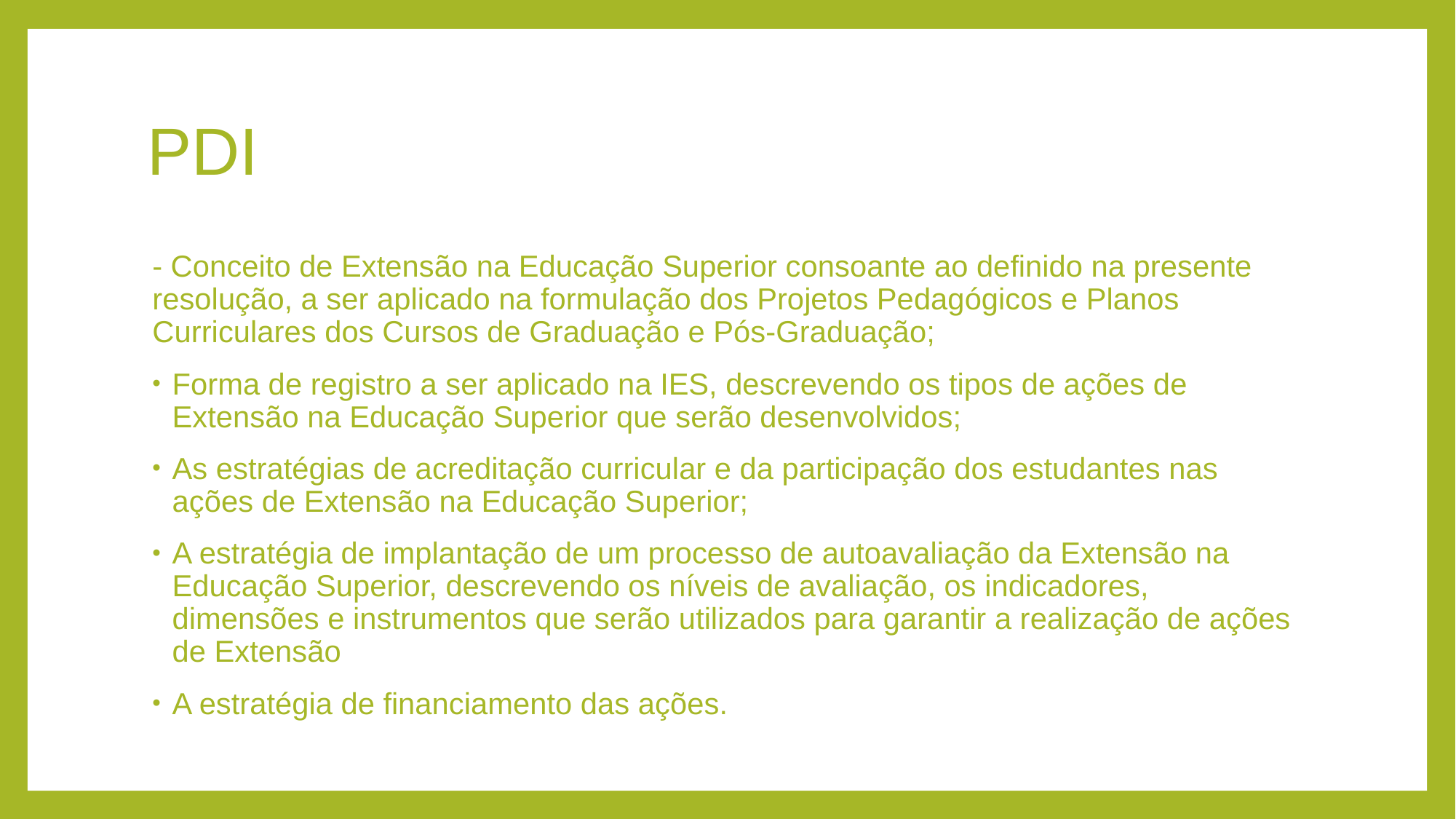

# PDI
- Conceito de Extensão na Educação Superior consoante ao definido na presente resolução, a ser aplicado na formulação dos Projetos Pedagógicos e Planos Curriculares dos Cursos de Graduação e Pós-Graduação;
Forma de registro a ser aplicado na IES, descrevendo os tipos de ações de Extensão na Educação Superior que serão desenvolvidos;
As estratégias de acreditação curricular e da participação dos estudantes nas ações de Extensão na Educação Superior;
A estratégia de implantação de um processo de autoavaliação da Extensão na Educação Superior, descrevendo os níveis de avaliação, os indicadores, dimensões e instrumentos que serão utilizados para garantir a realização de ações de Extensão
A estratégia de financiamento das ações.